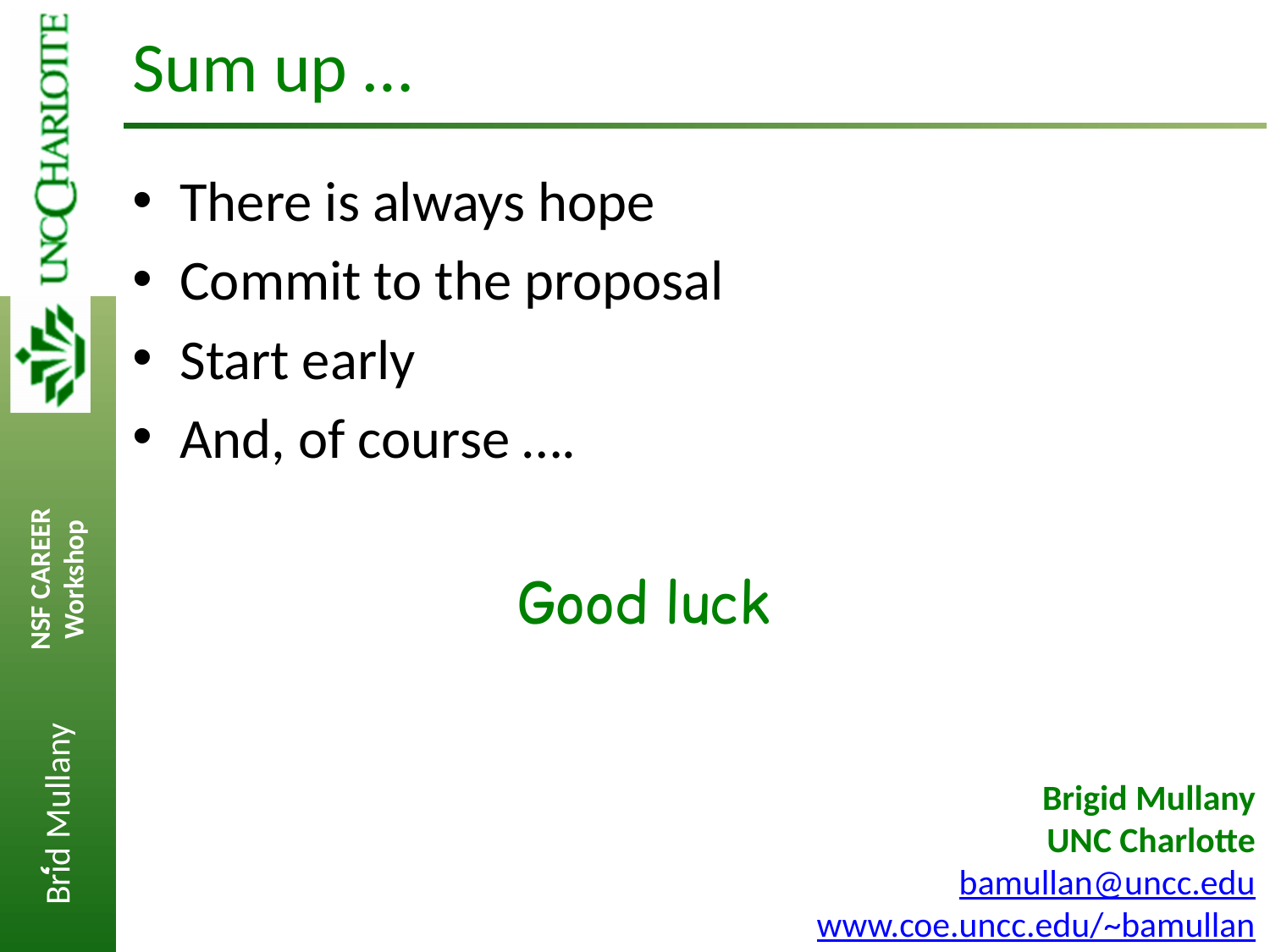

# Sum up …
There is always hope
Commit to the proposal
Start early
And, of course ….
 Good luck
Brigid Mullany
UNC Charlotte
bamullan@uncc.edu
www.coe.uncc.edu/~bamullan